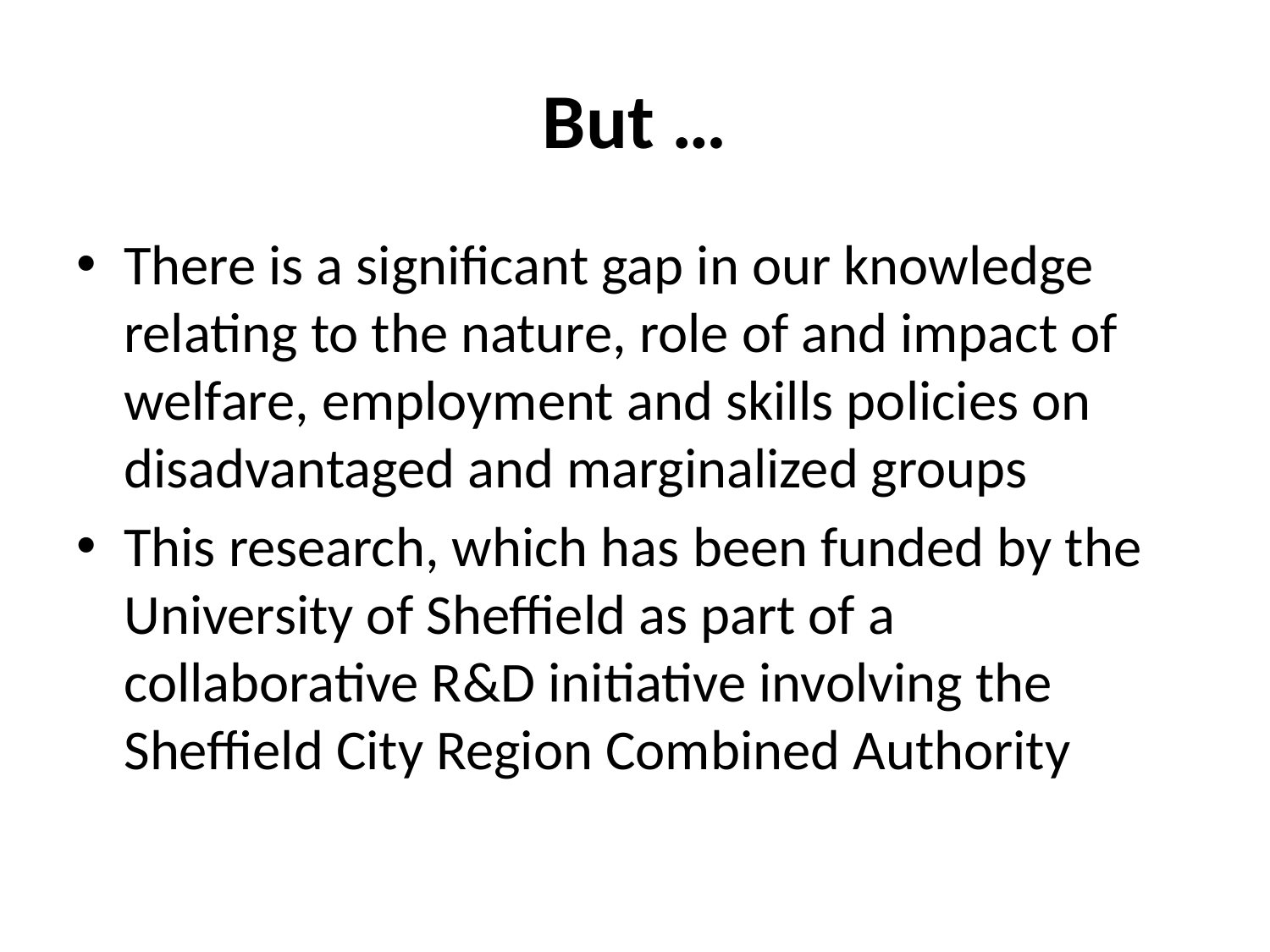

# But …
There is a significant gap in our knowledge relating to the nature, role of and impact of welfare, employment and skills policies on disadvantaged and marginalized groups
This research, which has been funded by the University of Sheffield as part of a collaborative R&D initiative involving the Sheffield City Region Combined Authority